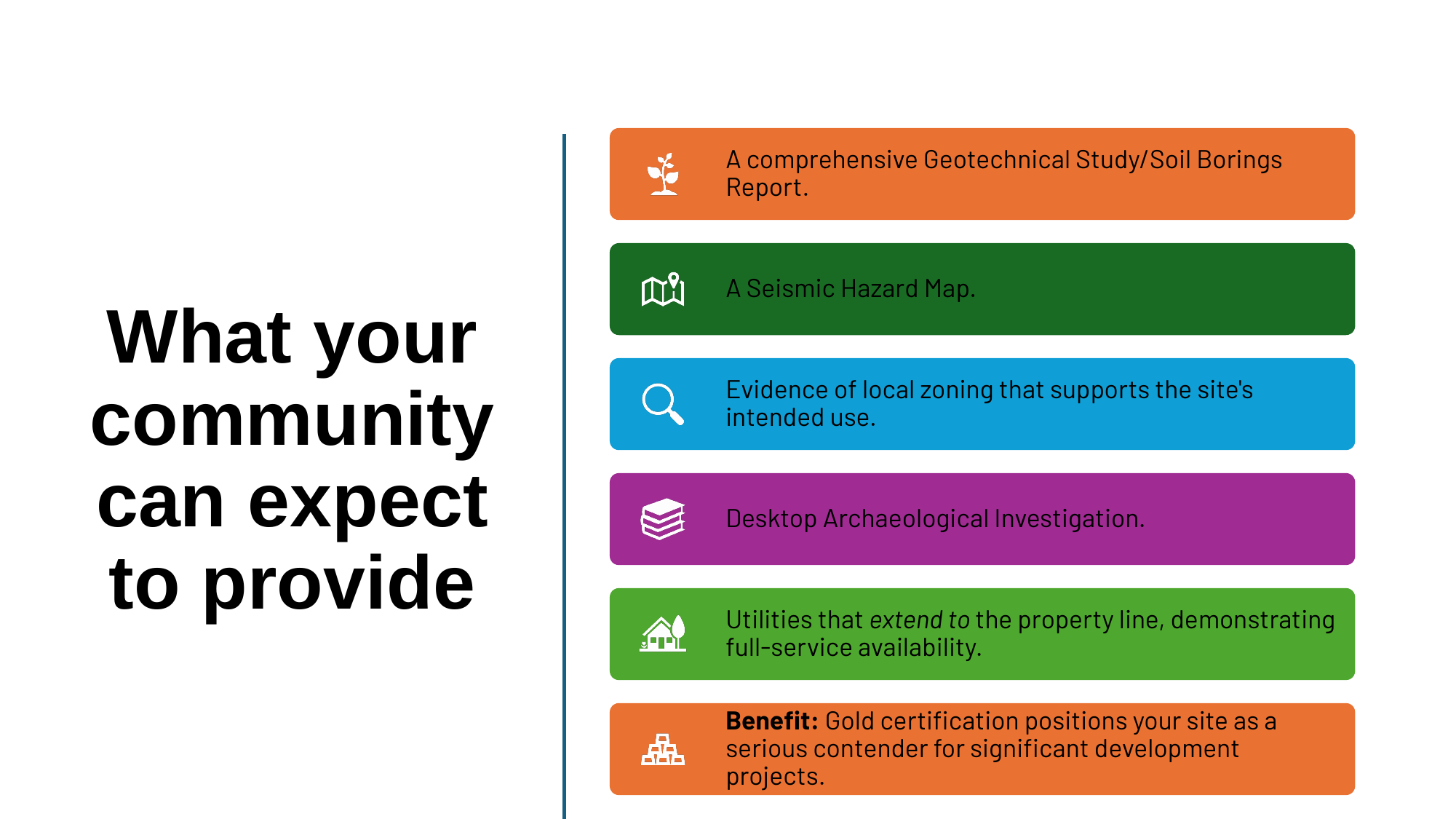

# What your community can expect to provide
A comprehensive Geotechnical Study/Soil Borings Report.
A Seismic Hazard Map.
Evidence of local zoning that supports the site's intended use.
Desktop Archaeological Investigation.
Utilities that extend to the property line, demonstrating full-service availability.
Benefit: Gold certification positions your site as a serious contender for significant development projects.